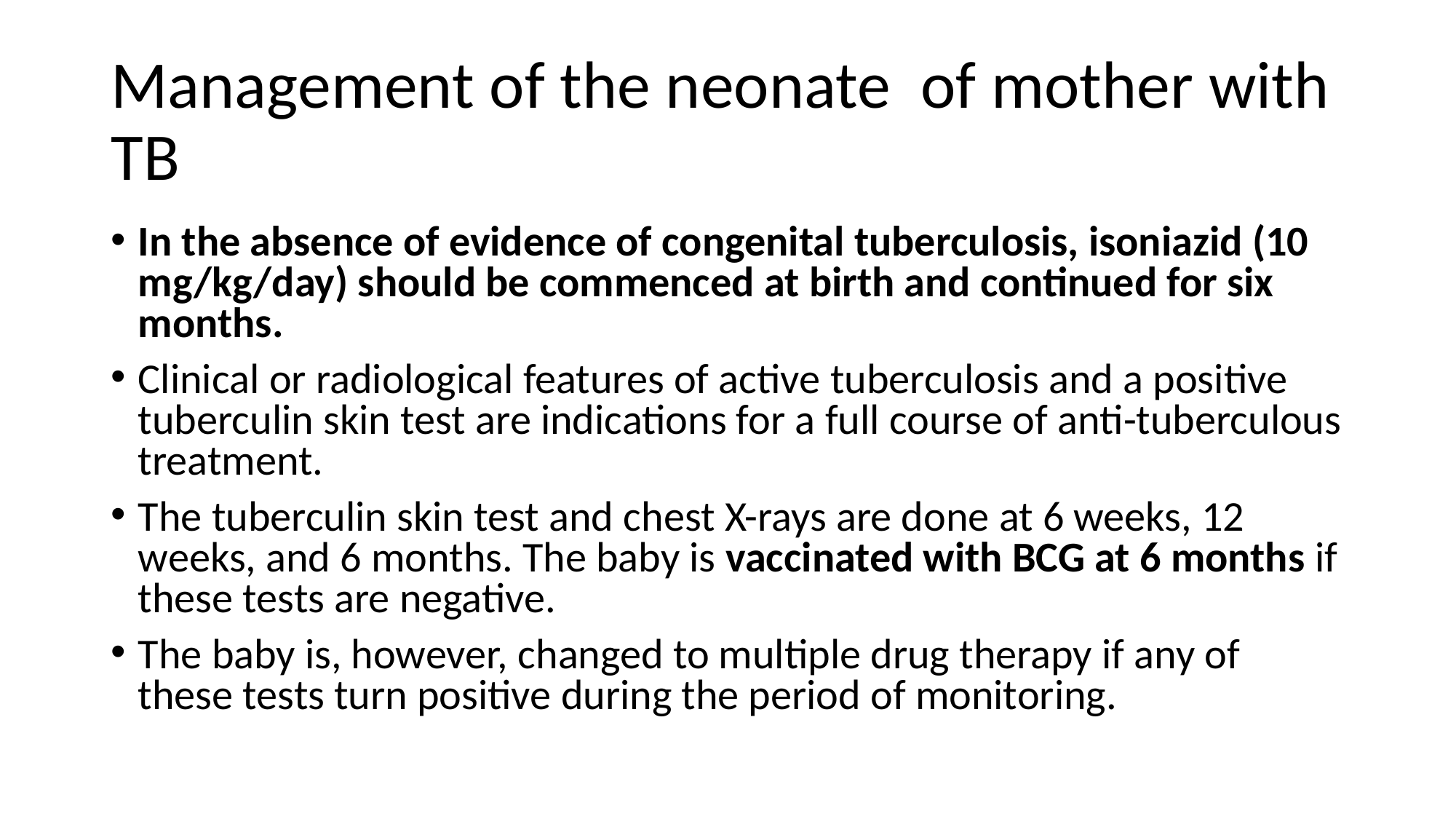

# Management of the neonate  of mother with TB
In the absence of evidence of congenital tuberculosis, isoniazid (10 mg/kg/day) should be commenced at birth and continued for six months.
Clinical or radiological features of active tuberculosis and a positive tuberculin skin test are indications for a full course of anti-tuberculous treatment.
The tuberculin skin test and chest X-rays are done at 6 weeks, 12 weeks, and 6 months. The baby is vaccinated with BCG at 6 months if these tests are negative.
The baby is, however, changed to multiple drug therapy if any of these tests turn positive during the period of monitoring.